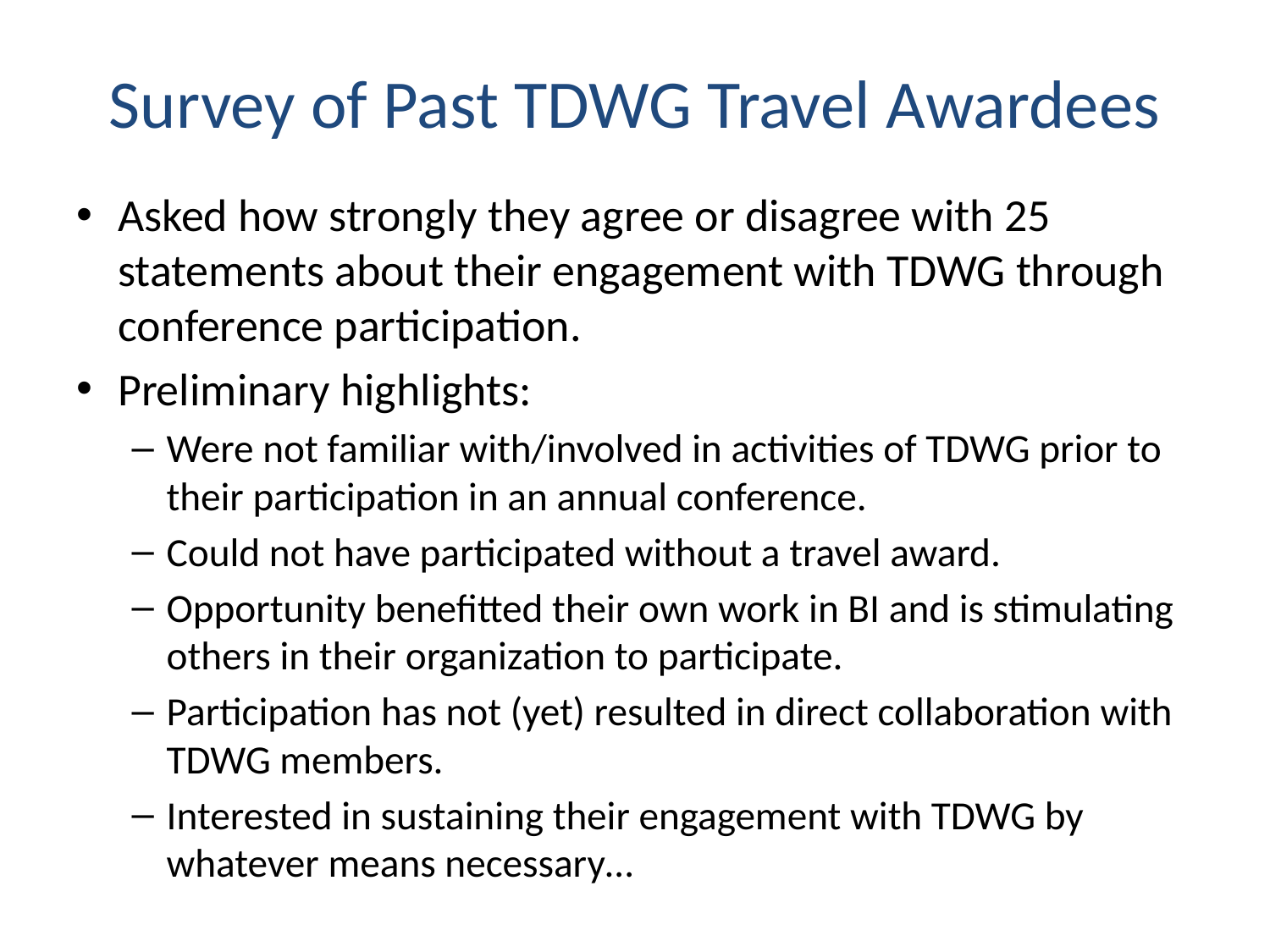

# Survey of Past TDWG Travel Awardees
Asked how strongly they agree or disagree with 25 statements about their engagement with TDWG through conference participation.
Preliminary highlights:
Were not familiar with/involved in activities of TDWG prior to their participation in an annual conference.
Could not have participated without a travel award.
Opportunity benefitted their own work in BI and is stimulating others in their organization to participate.
Participation has not (yet) resulted in direct collaboration with TDWG members.
Interested in sustaining their engagement with TDWG by whatever means necessary…